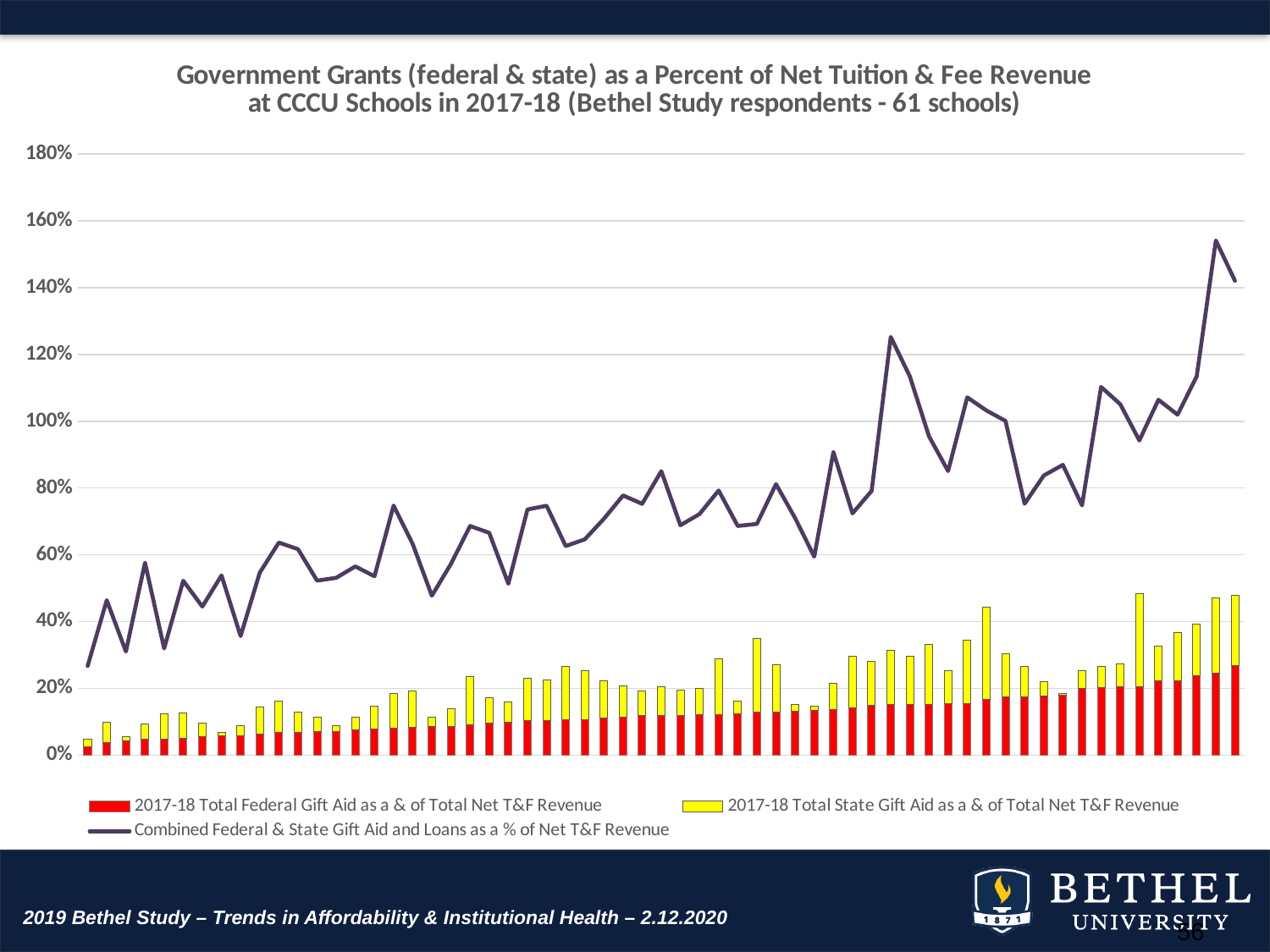

### Chart: Government Grants (federal & state) as a Percent of Net Tuition & Fee Revenue
at CCCU Schools in 2017-18 (Bethel Study respondents - 61 schools)

| Category | 2017-18 Total Federal Gift Aid as a & of Total Net T&F Revenue | 2017-18 Total State Gift Aid as a & of Total Net T&F Revenue | Combined Federal & State Gift Aid and Loans as a % of Net T&F Revenue |
|---|---|---|---|
| Pepperdine | 0.02458861069030481 | 0.023246313436913708 | 0.267234252575416 |
| Westmont | 0.038160498139541164 | 0.06152689195643884 | 0.4640690410256956 |
| Wheaton | 0.0442398017938821 | 0.010897044947905313 | 0.3103340562438117 |
| Messiah | 0.04796042240279242 | 0.04555943098202815 | 0.5764503388642517 |
| Lipscomb | 0.04924959746085796 | 0.0755544083782765 | 0.3196678823556287 |
| Pt. Loma Naz | 0.05096517248963034 | 0.07590595377180188 | 0.5224018714431694 |
| Taylor | 0.054480025428728235 | 0.0424933377139743 | 0.4450158849659697 |
| Gordon | 0.05824363974940758 | 0.010840015099632538 | 0.5382409416003506 |
| Calvin | 0.05824962013411158 | 0.03022504138716316 | 0.356753581121603 |
| Biola | 0.06362943405041377 | 0.07941471890512679 | 0.5466669770804794 |
| Bethel, MN | 0.06732349002221703 | 0.09585925355803027 | 0.6367855579386437 |
| Dordt | 0.06838755191185472 | 0.06141770026977902 | 0.617050281538569 |
| Harding, AR | 0.0710667006796649 | 0.042514509886098166 | 0.5227878329120915 |
| George Fox | 0.07169001977497139 | 0.016592759798053948 | 0.5312747256072115 |
| CCU, CO | 0.07599160346552364 | 0.03801937182831689 | 0.5653338083576475 |
| SPU, WA | 0.07784862756578718 | 0.06927987402262435 | 0.5356699850633491 |
| UNWSP, MN | 0.08171304497055447 | 0.10219212268092683 | 0.7473914955076264 |
| Asbury | 0.0847103123425905 | 0.10880852323778081 | 0.6321421414252779 |
| Walla Walla | 0.0856059429559633 | 0.028127518888225456 | 0.4775740081911335 |
| LeTourneau | 0.0869900963053077 | 0.05257796017486723 | 0.5729121445319029 |
| Milligan | 0.08995169764163438 | 0.14630928326457127 | 0.6863025316977674 |
| OK Bapt | 0.09650778107064022 | 0.07565589802457393 | 0.6659737113377929 |
| JBU, AR | 0.09941913227401956 | 0.06112885474212465 | 0.5133761491324206 |
| NW U, WA | 0.10383379260616032 | 0.12547412624612952 | 0.7357847586521125 |
| NWC, IA | 0.10394654558917765 | 0.12202313104391597 | 0.7470237287367554 |
| PBA, FL | 0.10574761331244234 | 0.1600856450869329 | 0.62628055903553 |
| Ouachita | 0.10671948449455078 | 0.14692758379455256 | 0.6464403221186272 |
| IWU, IN | 0.11234462426849104 | 0.11014457964039555 | 0.7081634131421641 |
| Geneva | 0.1132012706601513 | 0.09354569591994384 | 0.7778654438481689 |
| Trinity, IL | 0.1178497020008249 | 0.07477782457486988 | 0.7527189387416373 |
| Olivet Nazarene | 0.11866828851654264 | 0.0863837531602412 | 0.8505389315081316 |
| Houghton | 0.11928142166992808 | 0.07499473901422522 | 0.6887163710430815 |
| Cornerstone | 0.12188411642431841 | 0.07705490721364508 | 0.7220300890122688 |
| Wm Jessup | 0.12199839366350998 | 0.16793004609770443 | 0.7926003840512926 |
| OK Chr | 0.12538440089246847 | 0.03729389378893648 | 0.68644596815684 |
| Fresno, CA | 0.1289483791288864 | 0.2202409433951903 | 0.6925093108885918 |
| Lee | 0.13032311171137081 | 0.14128310609628883 | 0.8116327266076986 |
| Corban | 0.13183567022170514 | 0.02132715820122187 | 0.7098607130904131 |
| NW NU, ID | 0.13343983964278777 | 0.012163795770342442 | 0.5945338830522295 |
| Roberts | 0.13673614630155845 | 0.07798198325962796 | 0.9078770777737231 |
| Trevecca | 0.1425287345891621 | 0.15349036316101522 | 0.7240982623075443 |
| Hope, CA | 0.14927125856171422 | 0.13079759207982444 | 0.7913961048252162 |
| Huntington | 0.15078294936208333 | 0.1628905611531166 | 1.2523747120029192 |
| Providence, CA | 0.1519521945633592 | 0.14459708097909252 | 1.1343419977545994 |
| Vanguard | 0.1529511426331483 | 0.1783396318511872 | 0.9549762952667734 |
| Greenville | 0.15480878949244103 | 0.09841367985522129 | 0.8508474692890216 |
| Grace, IN | 0.15518968996411017 | 0.19048133834406436 | 1.0716991241208804 |
| S Wesleyan, SC | 0.16614292763474747 | 0.2774511892706711 | 1.0324896223375857 |
| Crown, MN | 0.1750785384944499 | 0.12761758784474952 | 1.0011342337705211 |
| Nyack | 0.17573525596144313 | 0.08980526498008262 | 0.7529573500049098 |
| MidAm Naz, KS | 0.17699834938331913 | 0.043788429276908285 | 0.8373505295132619 |
| Evangel | 0.1803750241589855 | 0.004273598142544464 | 0.8694295016107347 |
| Warner Pac, OR | 0.19945472390185154 | 0.05316472617996748 | 0.7480619917356208 |
| Tabor | 0.20168970551929113 | 0.06551657669142287 | 1.1026039183882144 |
| Sterling | 0.20397588716795056 | 0.07064699004247076 | 1.05116282317228 |
| Campbellsville, KY | 0.20589397425799247 | 0.276794603688357 | 0.9424812787833542 |
| Spring Arbor | 0.22279246573191425 | 0.10357886475725242 | 1.0644189828537352 |
| Bluefield | 0.22288836337883586 | 0.14473168460505326 | 1.0198329586132169 |
| Lincoln, IL | 0.23713497776649206 | 0.15512827326644582 | 1.134458492530762 |
| Emmanuel | 0.2450376380538324 | 0.22552637617595842 | 1.541361244086533 |
| KY Chr U | 0.26932013128895166 | 0.2086141534008482 | 1.420749422966122 |
2019 Bethel Study – Trends in Affordability & Institutional Health – 2.12.2020
56